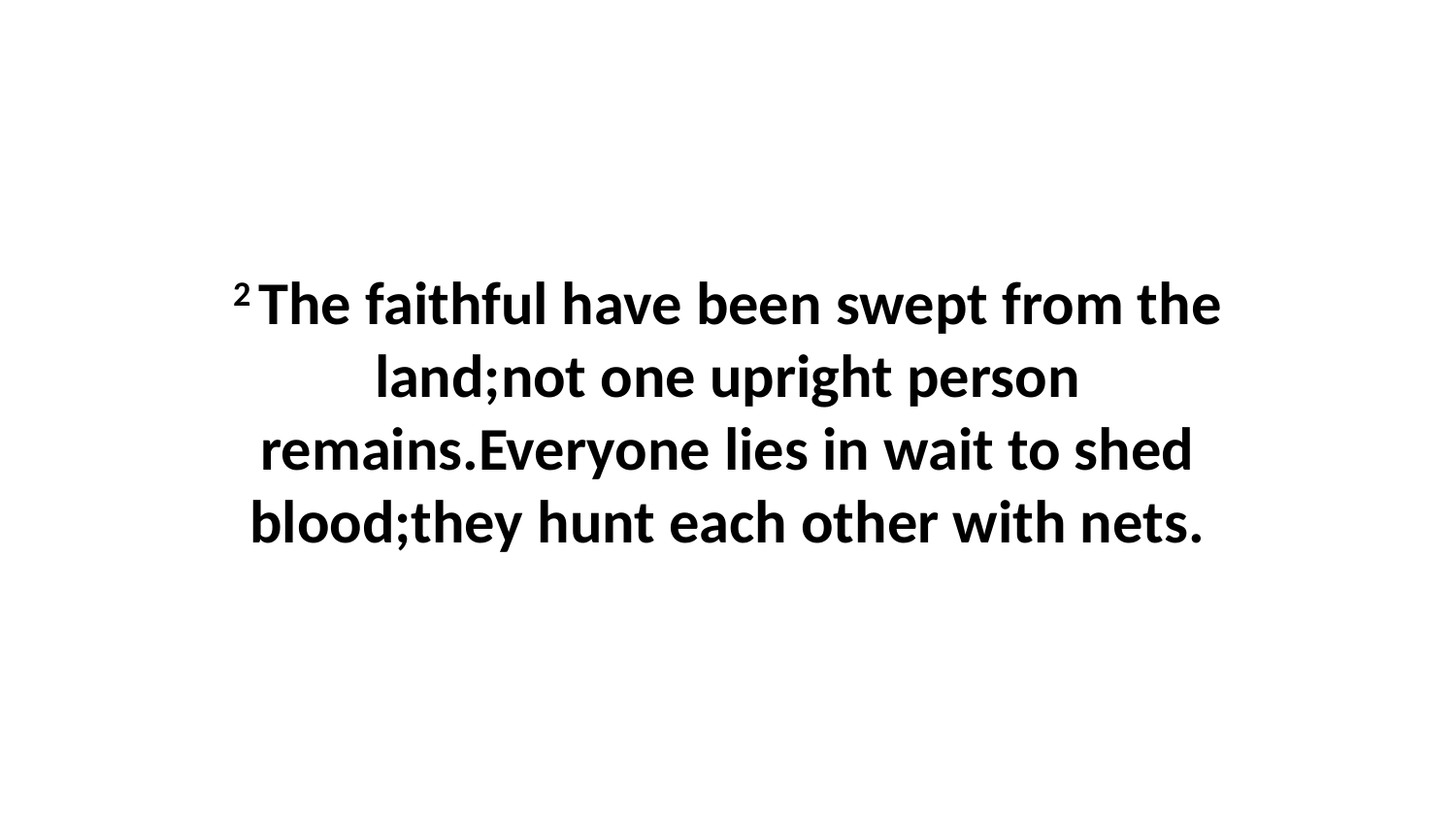

2 The faithful have been swept from the land;not one upright person remains.Everyone lies in wait to shed blood;they hunt each other with nets.